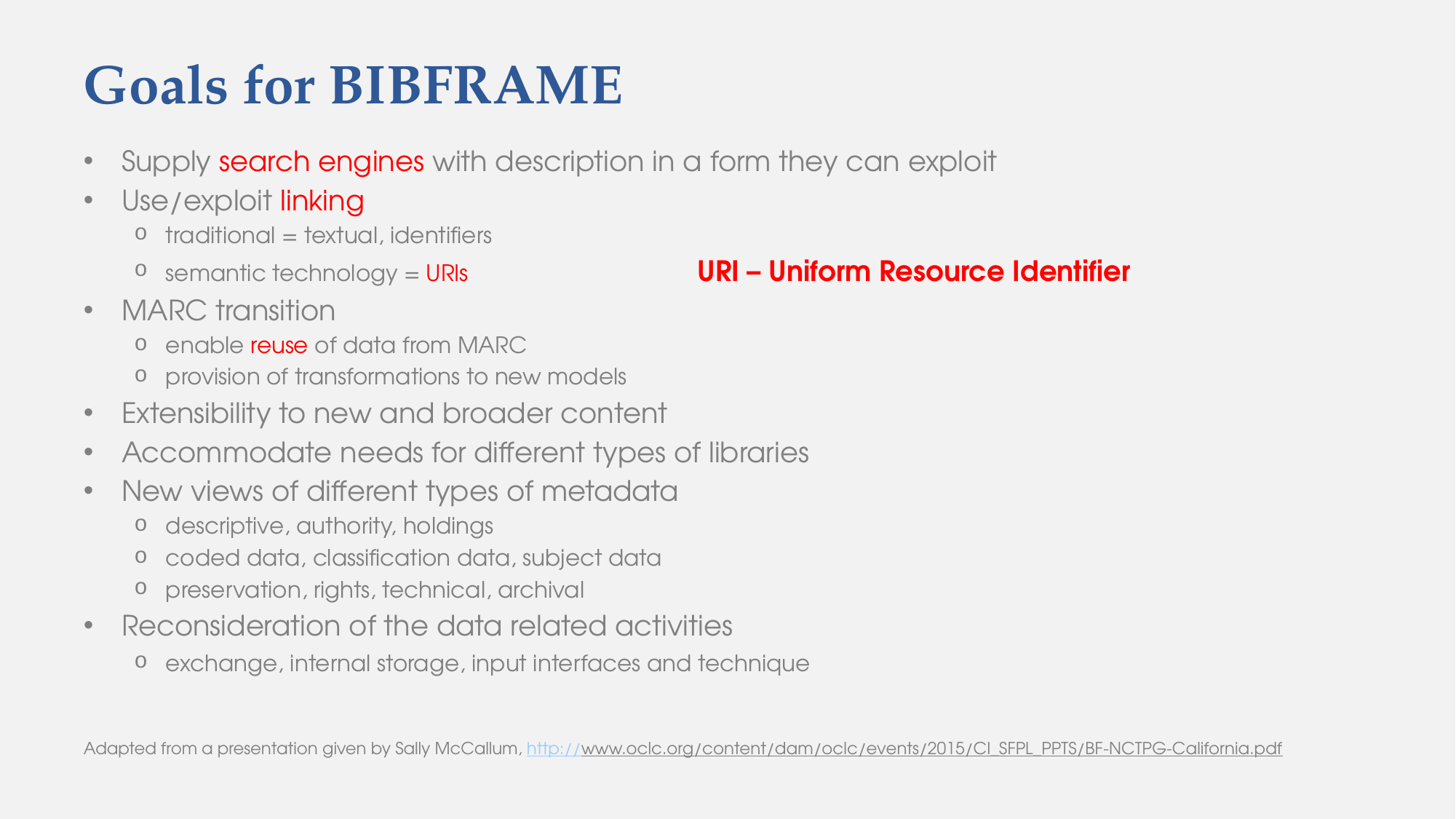

# Goals for BIBFRAME
Supply search engines with description in a form they can exploit
Use/exploit linking
traditional = textual, identifiers
semantic technology = URIs                                     URI – Uniform Resource Identifier
MARC transition
enable reuse of data from MARC
provision of transformations to new models
Extensibility to new and broader content
Accommodate needs for different types of libraries
New views of different types of metadata
descriptive, authority, holdings
coded data, classification data, subject data
preservation, rights, technical, archival
Reconsideration of the data related activities
exchange, internal storage, input interfaces and technique

Adapted from a presentation given by Sally McCallum, http://www.oclc.org/content/dam/oclc/events/2015/CI_SFPL_PPTS/BF-NCTPG-California.pdf